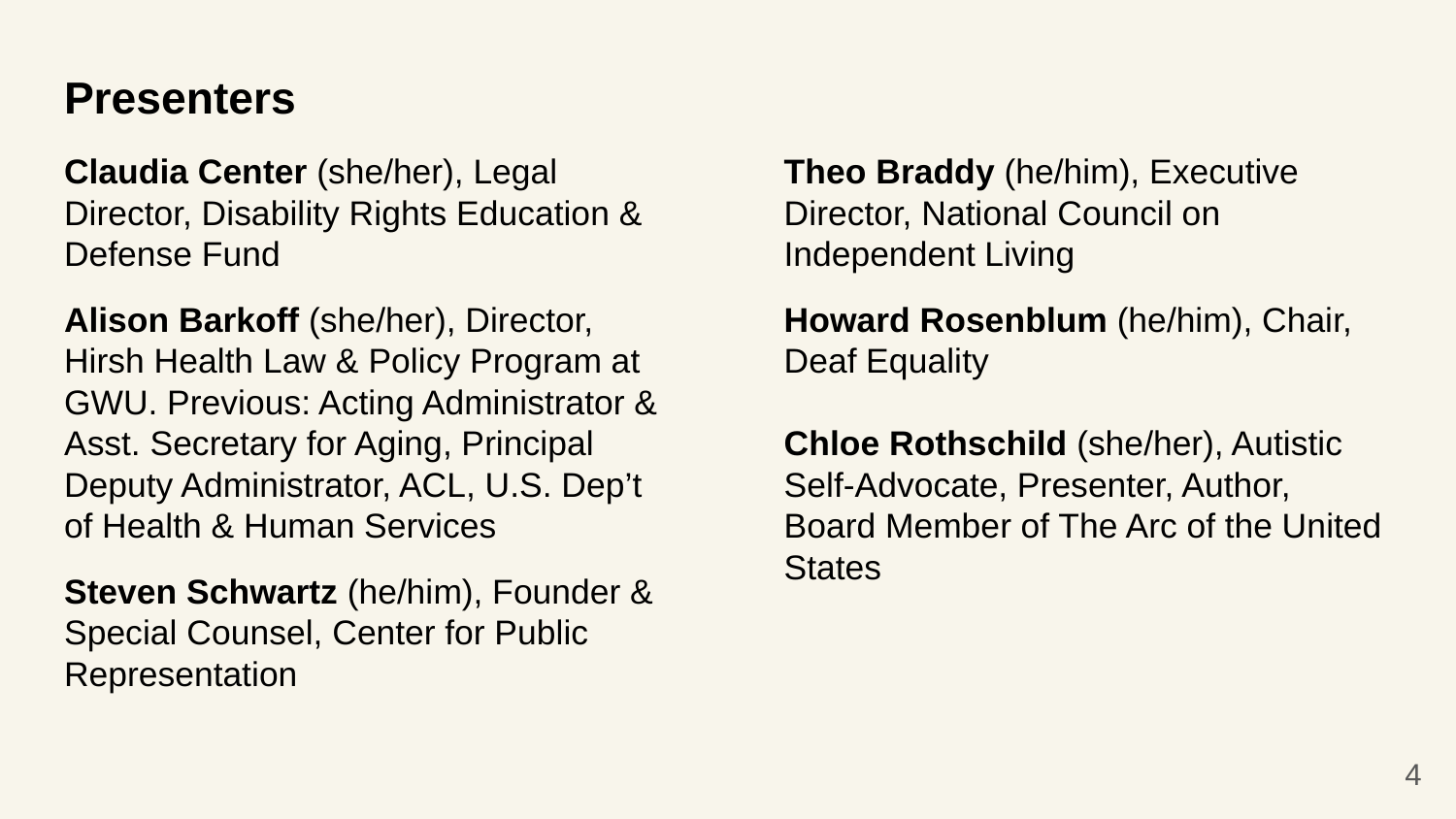

# Presenters
Claudia Center (she/her), Legal Director, Disability Rights Education & Defense Fund
Alison Barkoff (she/her), Director, Hirsh Health Law & Policy Program at GWU. Previous: Acting Administrator & Asst. Secretary for Aging, Principal Deputy Administrator, ACL, U.S. Dep’t of Health & Human Services
Steven Schwartz (he/him), Founder & Special Counsel, Center for Public Representation
Theo Braddy (he/him), Executive Director, National Council on Independent Living
Howard Rosenblum (he/him), Chair, Deaf Equality

Chloe Rothschild (she/her), Autistic Self-Advocate, Presenter, Author, Board Member of The Arc of the United States
4